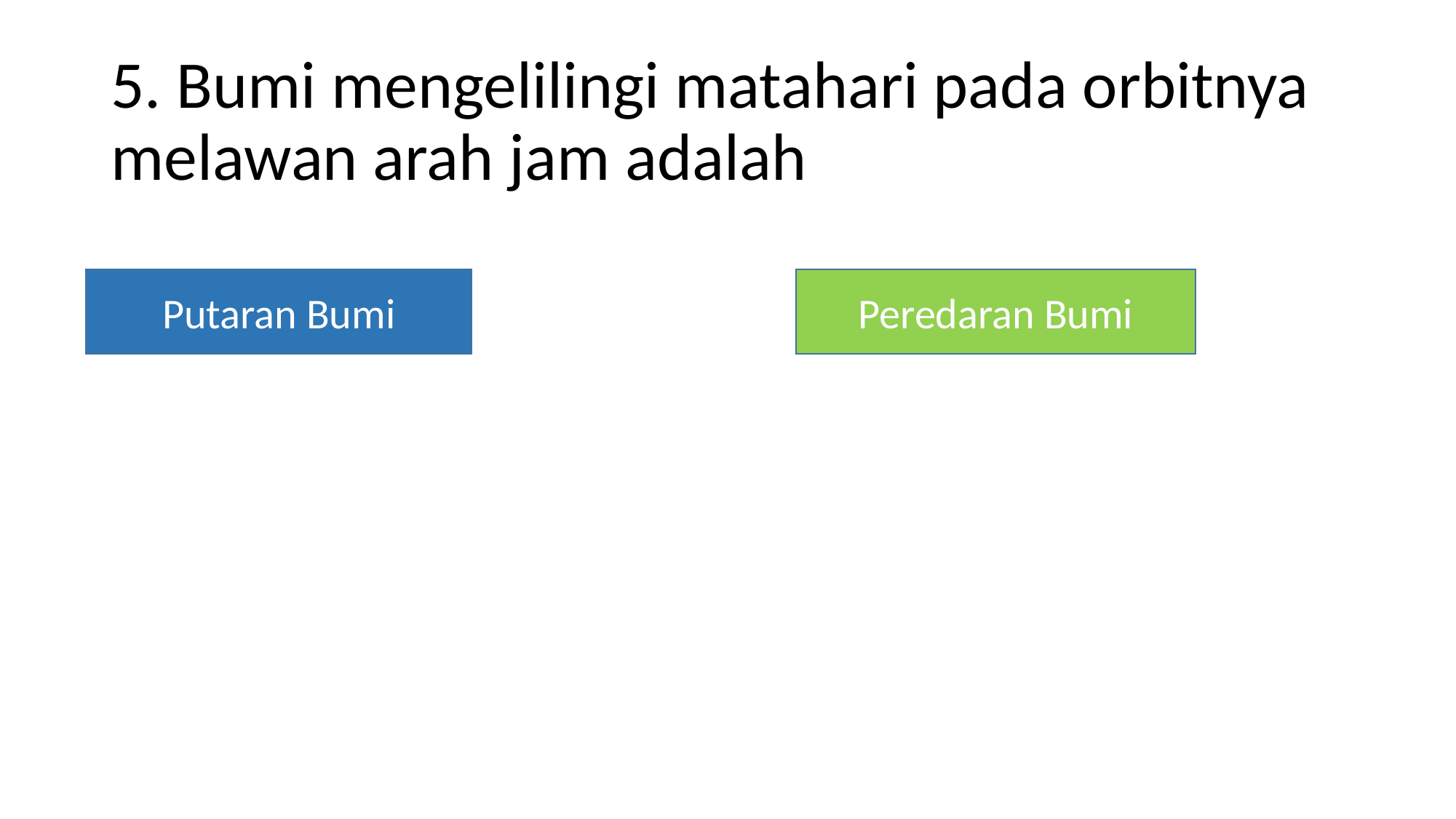

# 5. Bumi mengelilingi matahari pada orbitnya melawan arah jam adalah
Putaran Bumi
Peredaran Bumi